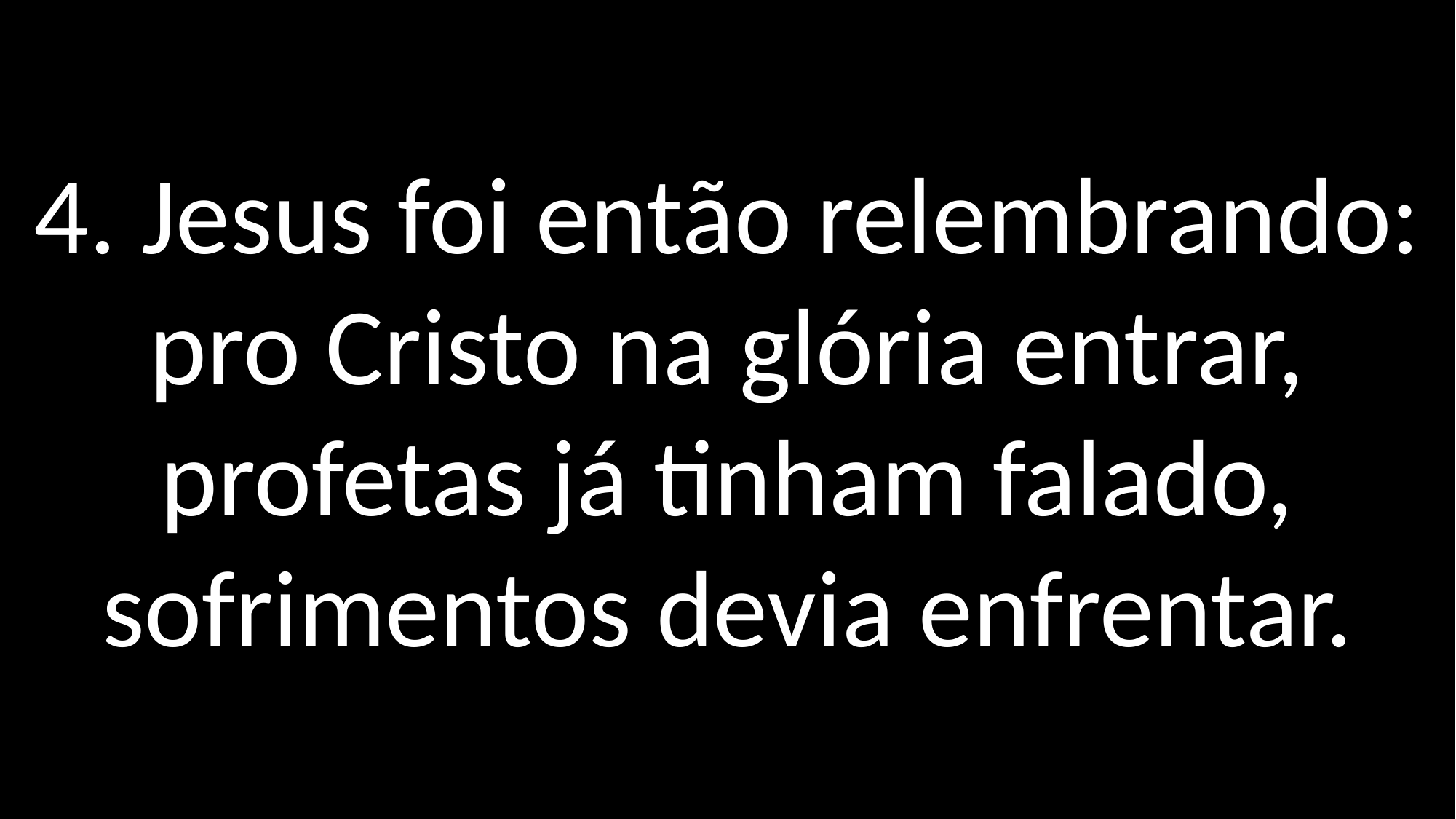

4. Jesus foi então relembrando:
pro Cristo na glória entrar,
profetas já tinham falado,
sofrimentos devia enfrentar.